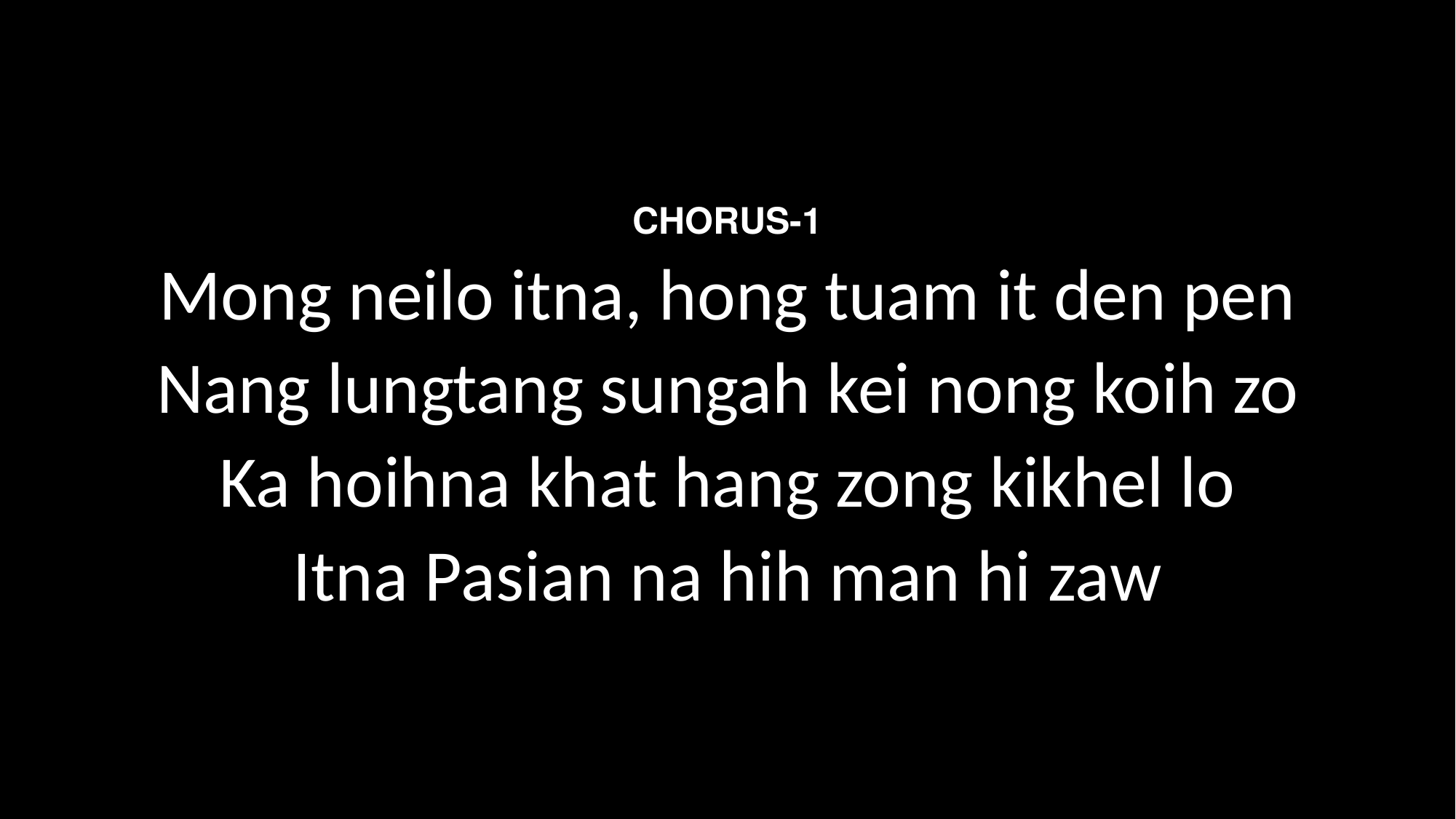

CHORUS-1
Mong neilo itna, hong tuam it den pen
Nang lungtang sungah kei nong koih zo
Ka hoihna khat hang zong kikhel lo
Itna Pasian na hih man hi zaw